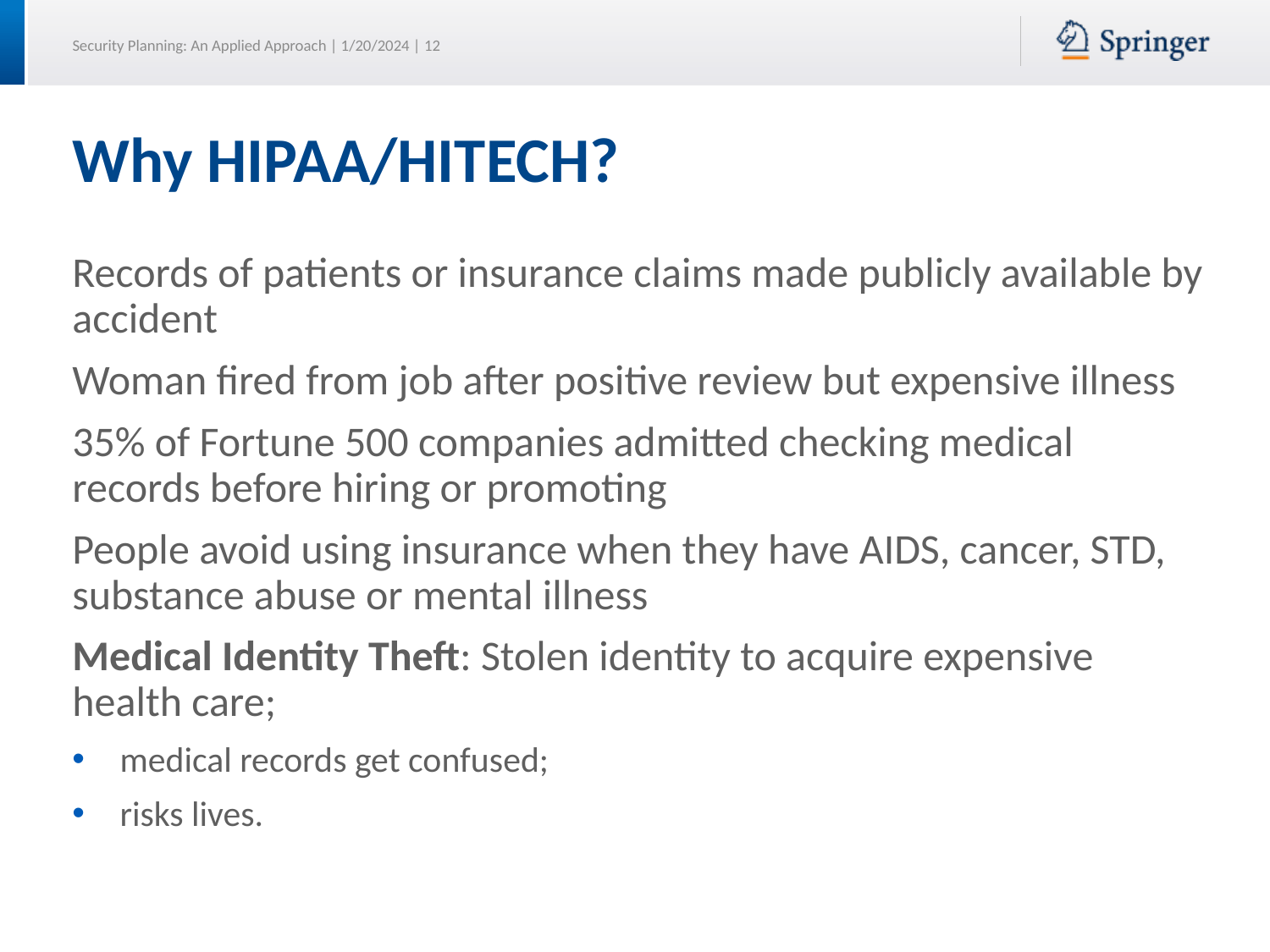

# Why HIPAA/HITECH?
Records of patients or insurance claims made publicly available by accident
Woman fired from job after positive review but expensive illness
35% of Fortune 500 companies admitted checking medical records before hiring or promoting
People avoid using insurance when they have AIDS, cancer, STD, substance abuse or mental illness
Medical Identity Theft: Stolen identity to acquire expensive health care;
medical records get confused;
risks lives.